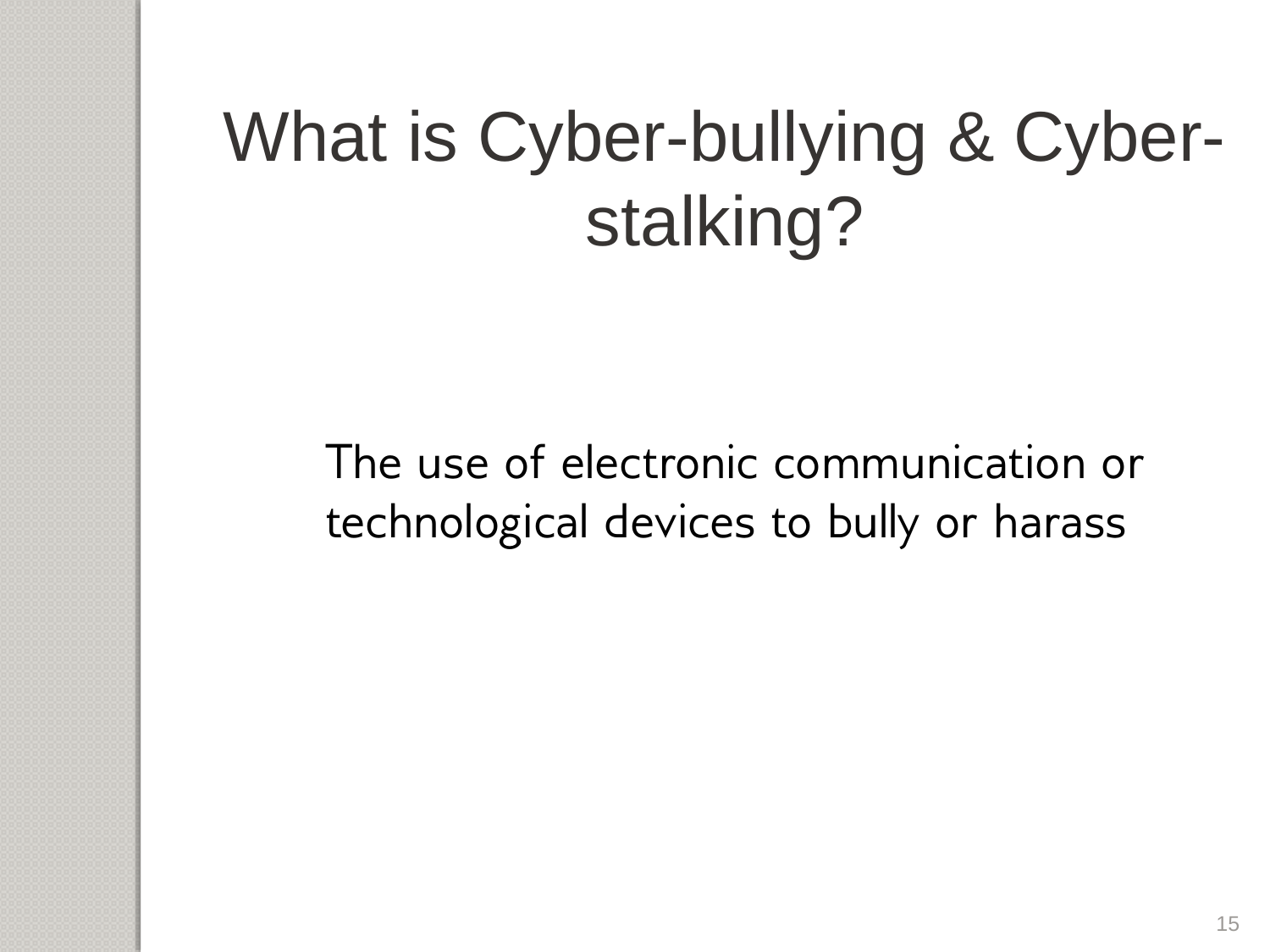

What is Cyber-bullying & Cyber-stalking?

         The use of electronic communication or
         technological devices to bully or harass
15